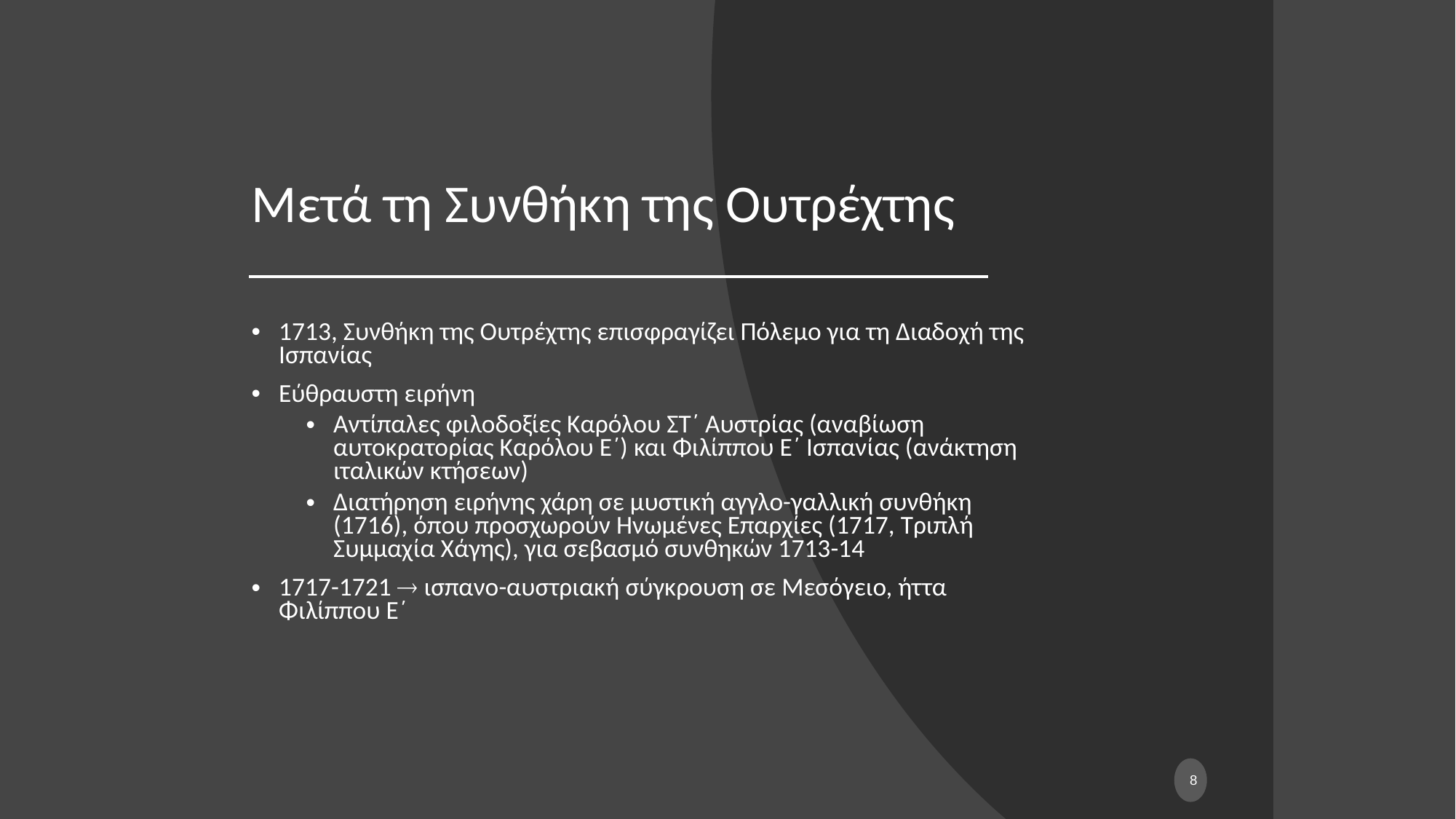

# Μετά τη Συνθήκη της Ουτρέχτης
1713, Συνθήκη της Ουτρέχτης επισφραγίζει Πόλεμο για τη Διαδοχή της Ισπανίας
Εύθραυστη ειρήνη
Αντίπαλες φιλοδοξίες Καρόλου ΣΤ΄ Αυστρίας (αναβίωση αυτοκρατορίας Καρόλου Ε΄) και Φιλίππου Ε΄ Ισπανίας (ανάκτηση ιταλικών κτήσεων)
Διατήρηση ειρήνης χάρη σε μυστική αγγλο-γαλλική συνθήκη (1716), όπου προσχωρούν Ηνωμένες Επαρχίες (1717, Τριπλή Συμμαχία Χάγης), για σεβασμό συνθηκών 1713-14
1717-1721 → ισπανο-αυστριακή σύγκρουση σε Μεσόγειο, ήττα Φιλίππου Ε΄

8